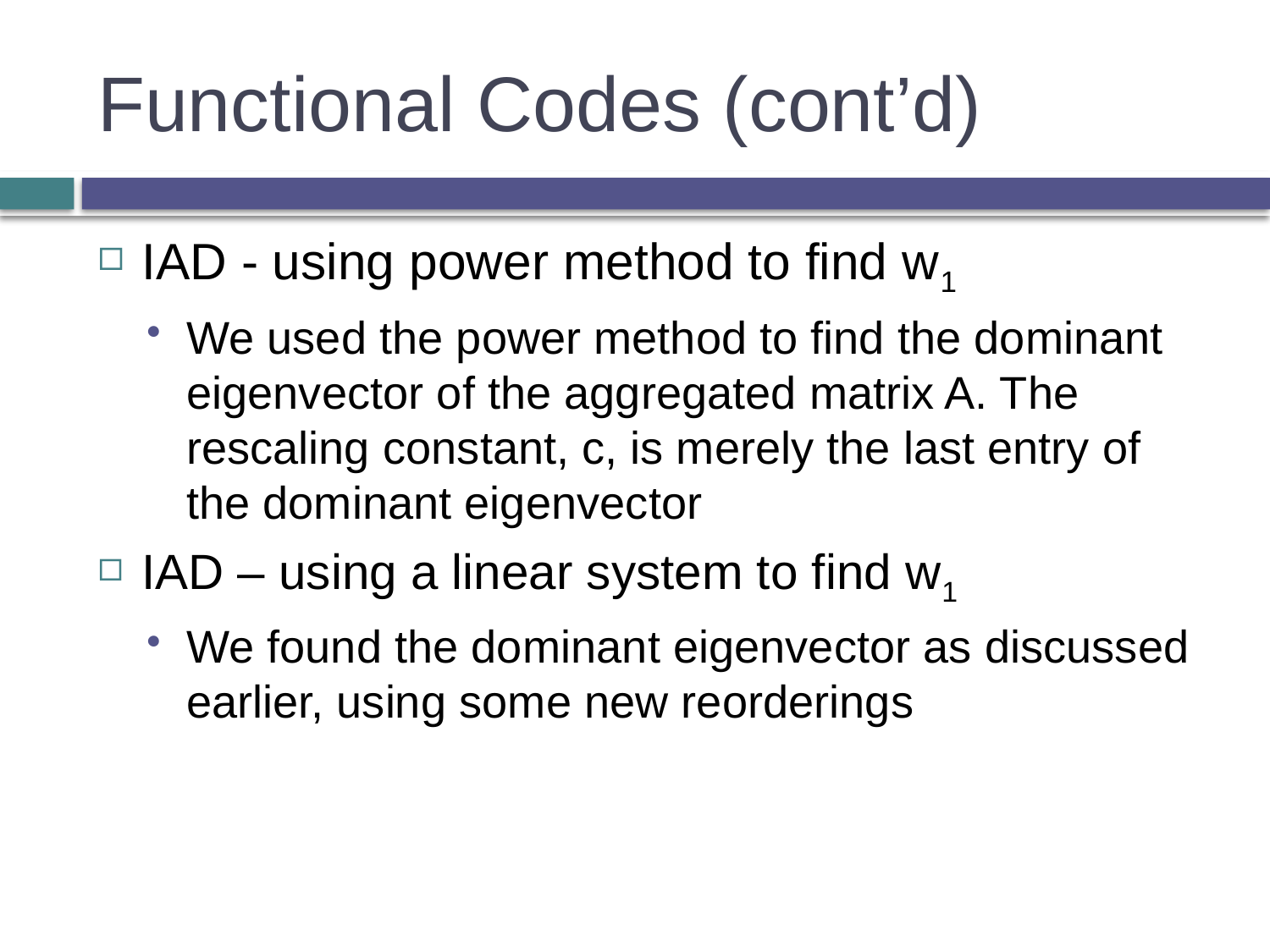

# Functional Codes (cont’d)
IAD - using power method to find w1
We used the power method to find the dominant eigenvector of the aggregated matrix A. The rescaling constant, c, is merely the last entry of the dominant eigenvector
IAD – using a linear system to find w1
We found the dominant eigenvector as discussed earlier, using some new reorderings